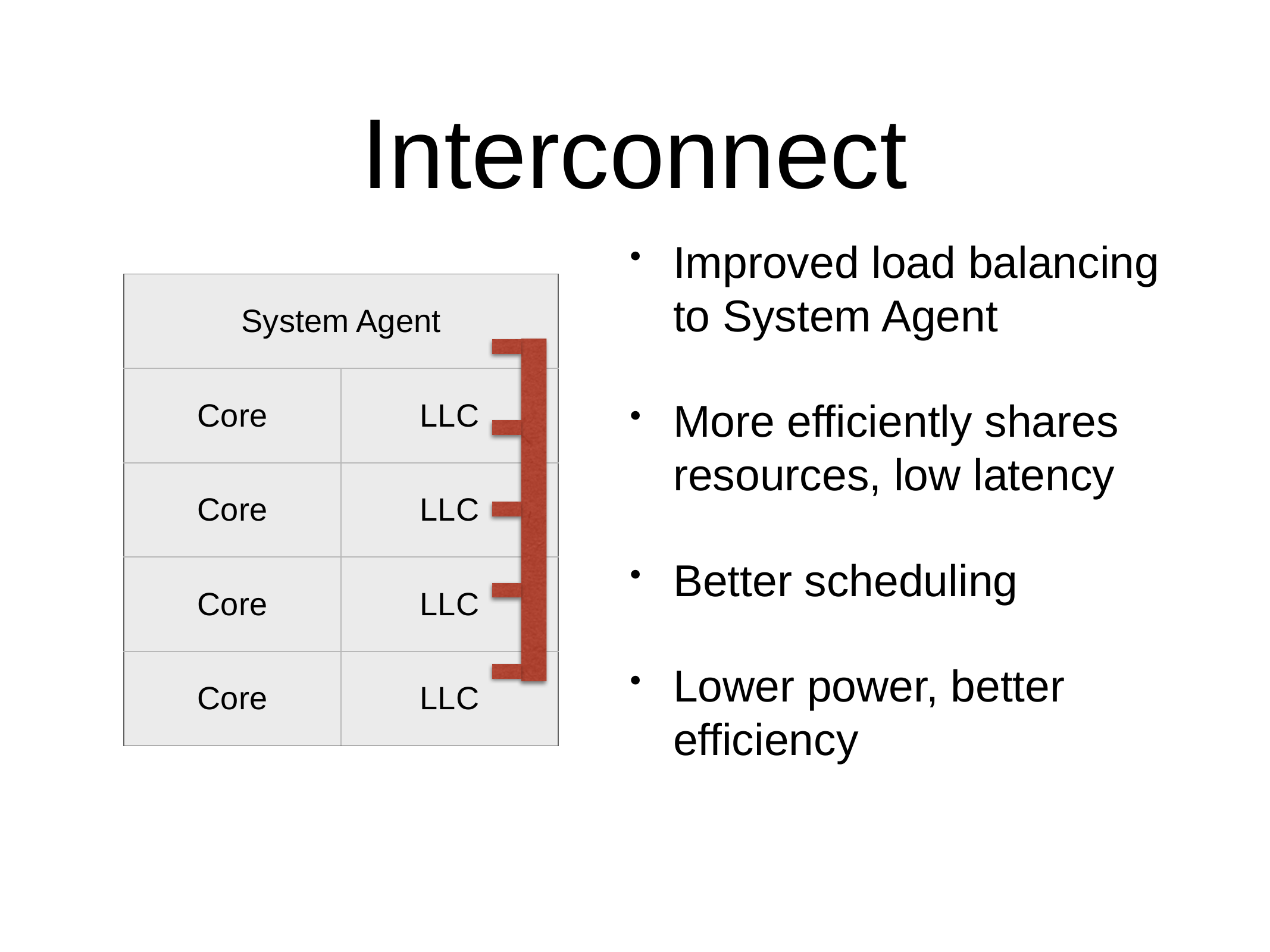

# Interconnect
Improved load balancing to System Agent
More efficiently shares resources, low latency
Better scheduling
Lower power, better efficiency
| System Agent |  |
| --- | --- |
| Core | LLC |
| Core | LLC |
| Core | LLC |
| Core | LLC |